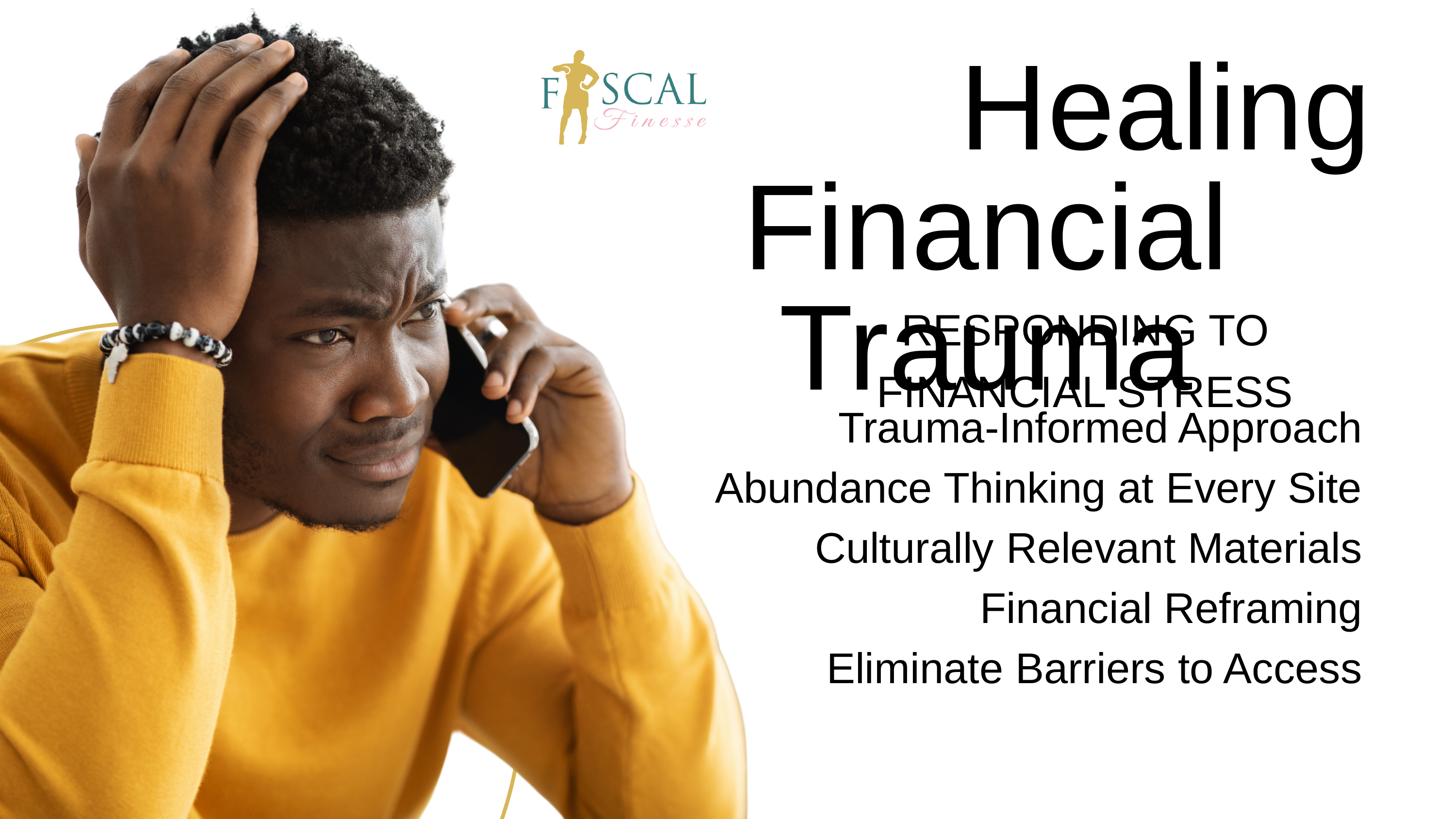

Healing
Financial Trauma
RESPONDING TO FINANCIAL STRESS

Trauma-Informed Approach
Abundance Thinking at Every Site
Culturally Relevant Materials
Financial Reframing
Eliminate Barriers to Access